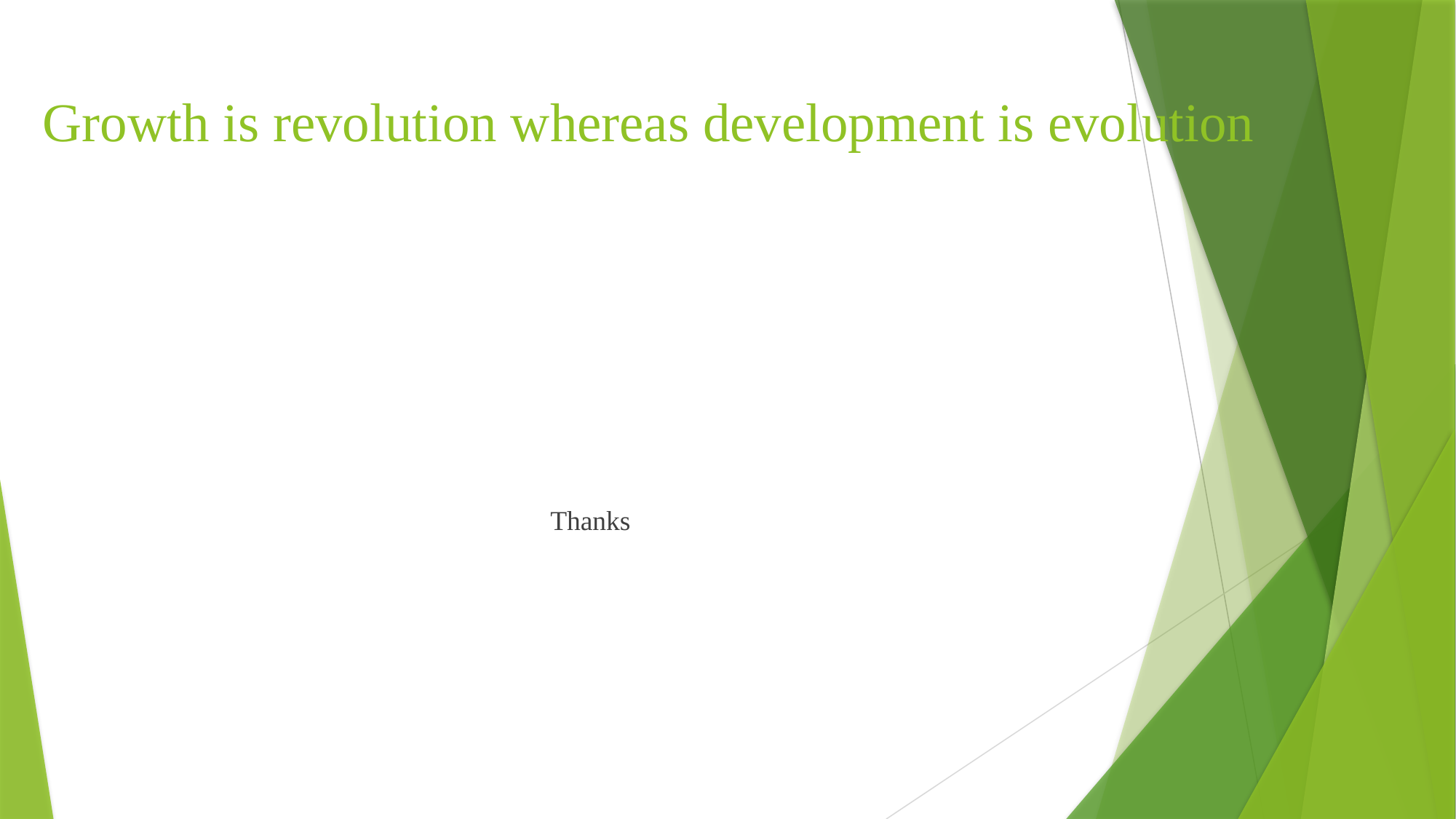

# Growth is revolution whereas development is evolution

Thanks